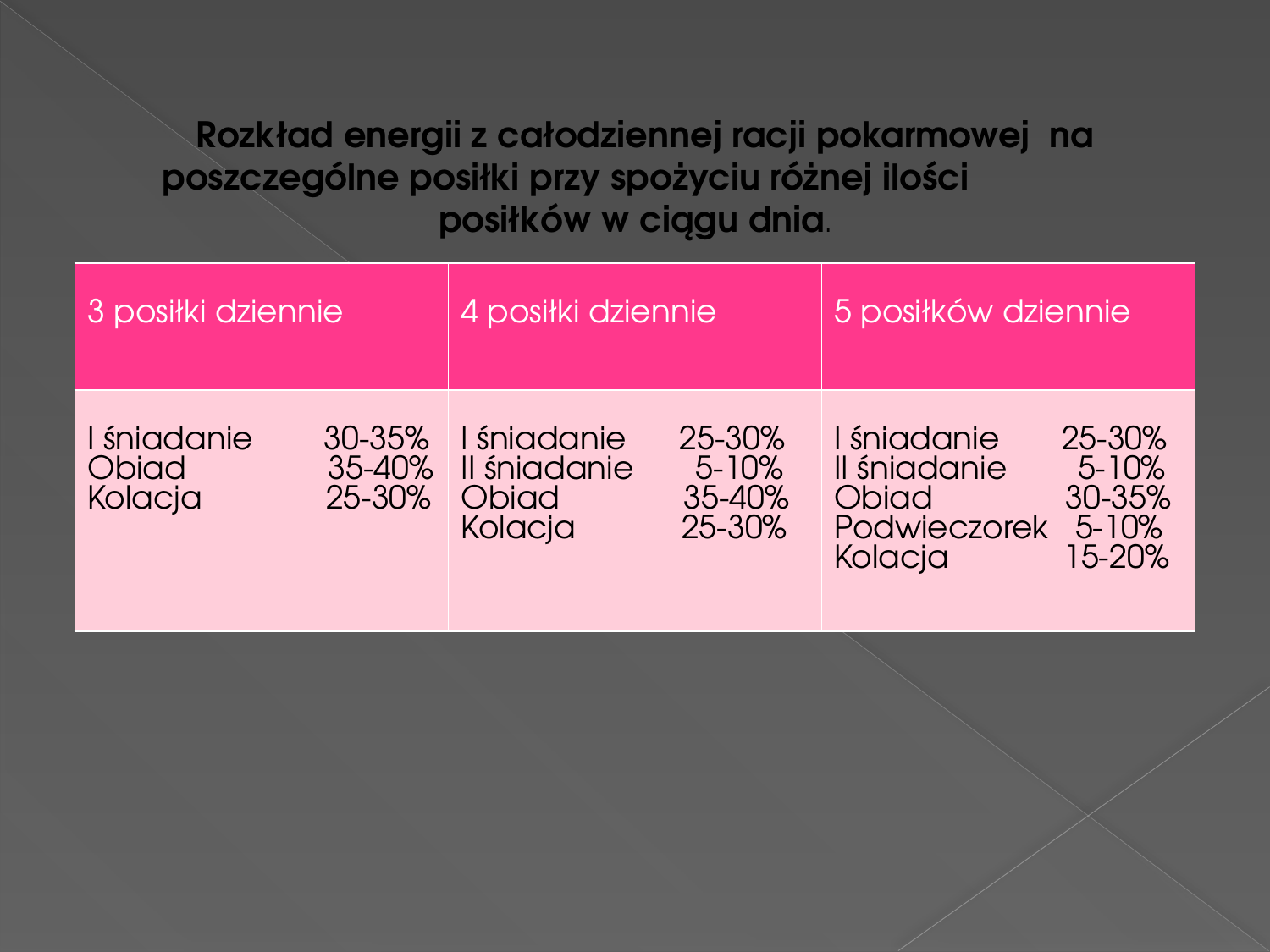

Rozkład energii z całodziennej racji pokarmowej  na poszczególne posiłki przy spożyciu różnej ilości                 posiłków w ciągu dnia.

.

| 3 posiłki dziennie | 4 posiłki dziennie | 5 posiłków dziennie |
| --- | --- | --- |
| I śniadanie 30-35% Obiad 35-40% Kolacja 25-30% | I śniadanie 25-30% II śniadanie 5-10% Obiad 35-40% Kolacja 25-30% | I śniadanie 25-30% II śniadanie 5-10% Obiad 30-35% Podwieczorek 5-10% Kolacja 15-20% |